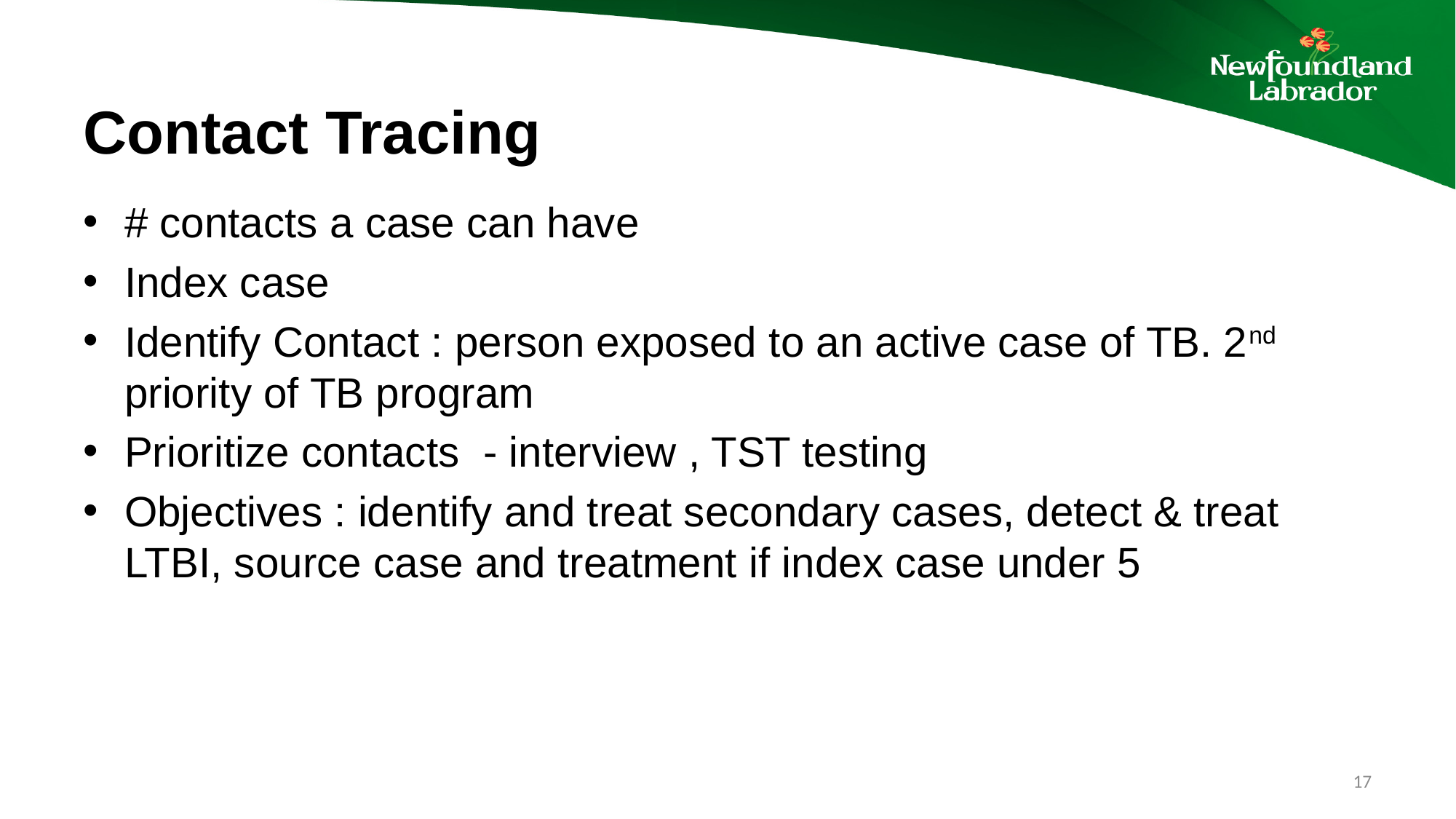

# Contact Tracing
# contacts a case can have
Index case
Identify Contact : person exposed to an active case of TB. 2nd priority of TB program
Prioritize contacts  - interview , TST testing
Objectives : identify and treat secondary cases, detect & treat  LTBI, source case and treatment if index case under 5

17